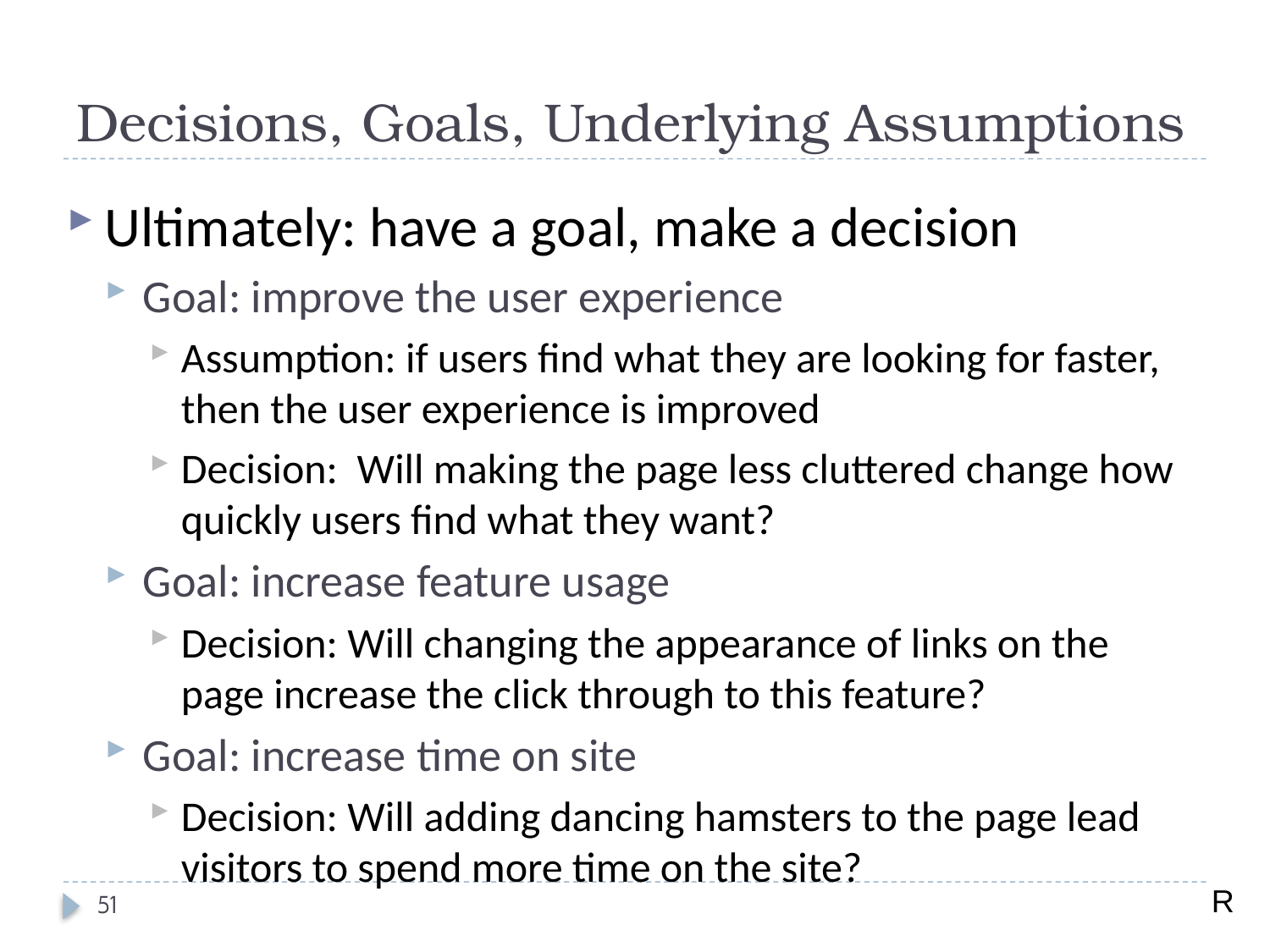

# Decisions, Goals, Underlying Assumptions
Ultimately: have a goal, make a decision
Goal: improve the user experience
Assumption: if users find what they are looking for faster, then the user experience is improved
Decision:  Will making the page less cluttered change how quickly users find what they want?
Goal: increase feature usage
Decision: Will changing the appearance of links on the page increase the click through to this feature?
Goal: increase time on site
Decision: Will adding dancing hamsters to the page lead visitors to spend more time on the site?
R
51